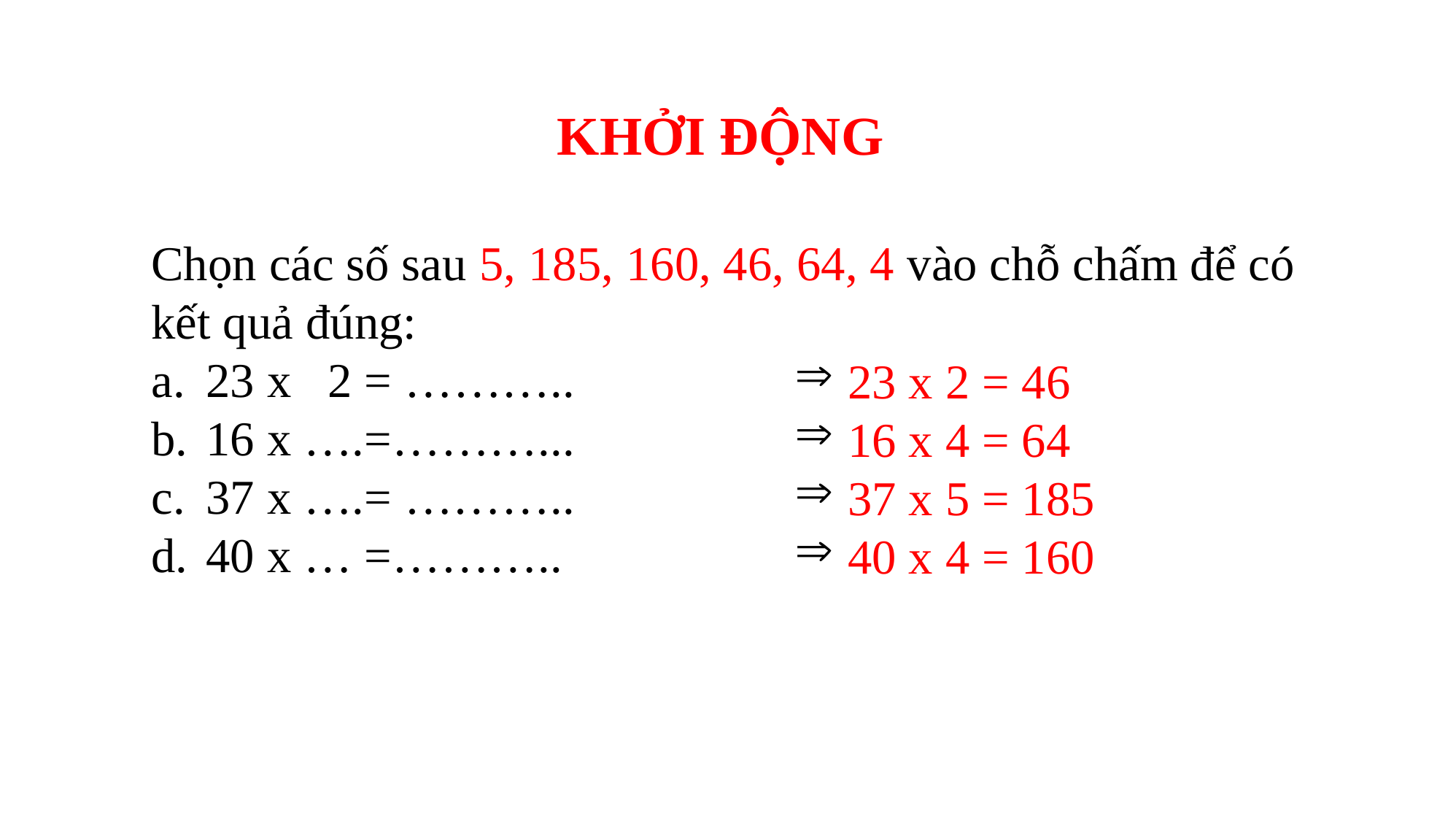

KHỞI ĐỘNG
Chọn các số sau 5, 185, 160, 46, 64, 4 vào chỗ chấm để có kết quả đúng:
23 x   2 = ………..
16 x ….=………...
37 x ….= ………..
40 x … =………..
 23 x 2 = 46
 16 x 4 = 64
 37 x 5 = 185
 40 x 4 = 160